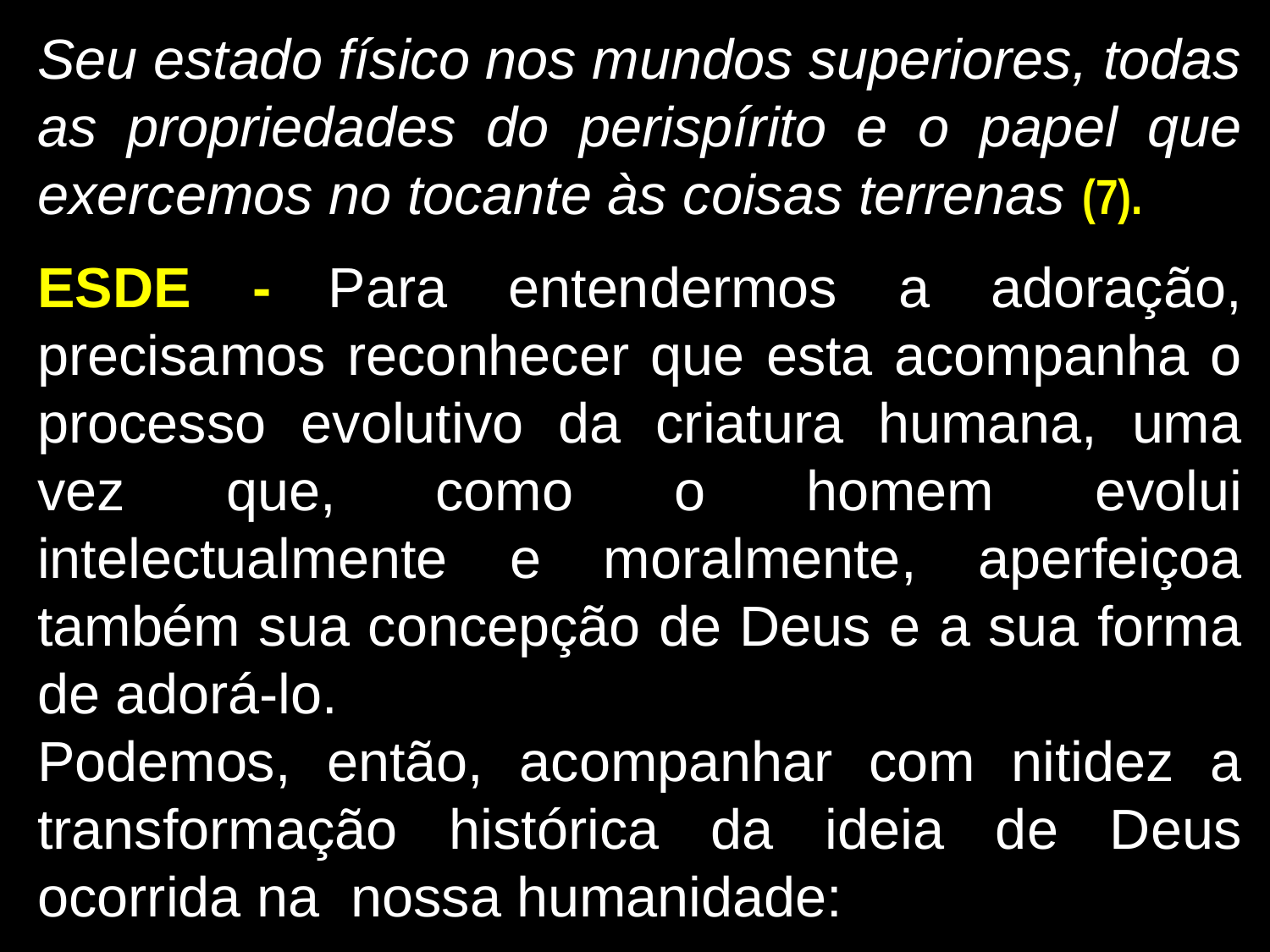

Seu estado físico nos mundos superiores, todas as propriedades do perispírito e o papel que exercemos no tocante às coisas terrenas (7).

ESDE - Para entendermos a adoração, precisamos reconhecer que esta acompanha o processo evolutivo da criatura humana, uma vez que, como o homem evolui intelectualmente e moralmente, aperfeiçoa também sua concepção de Deus e a sua forma de adorá-lo.
Podemos, então, acompanhar com nitidez a transformação histórica da ideia de Deus ocorrida na  nossa humanidade: